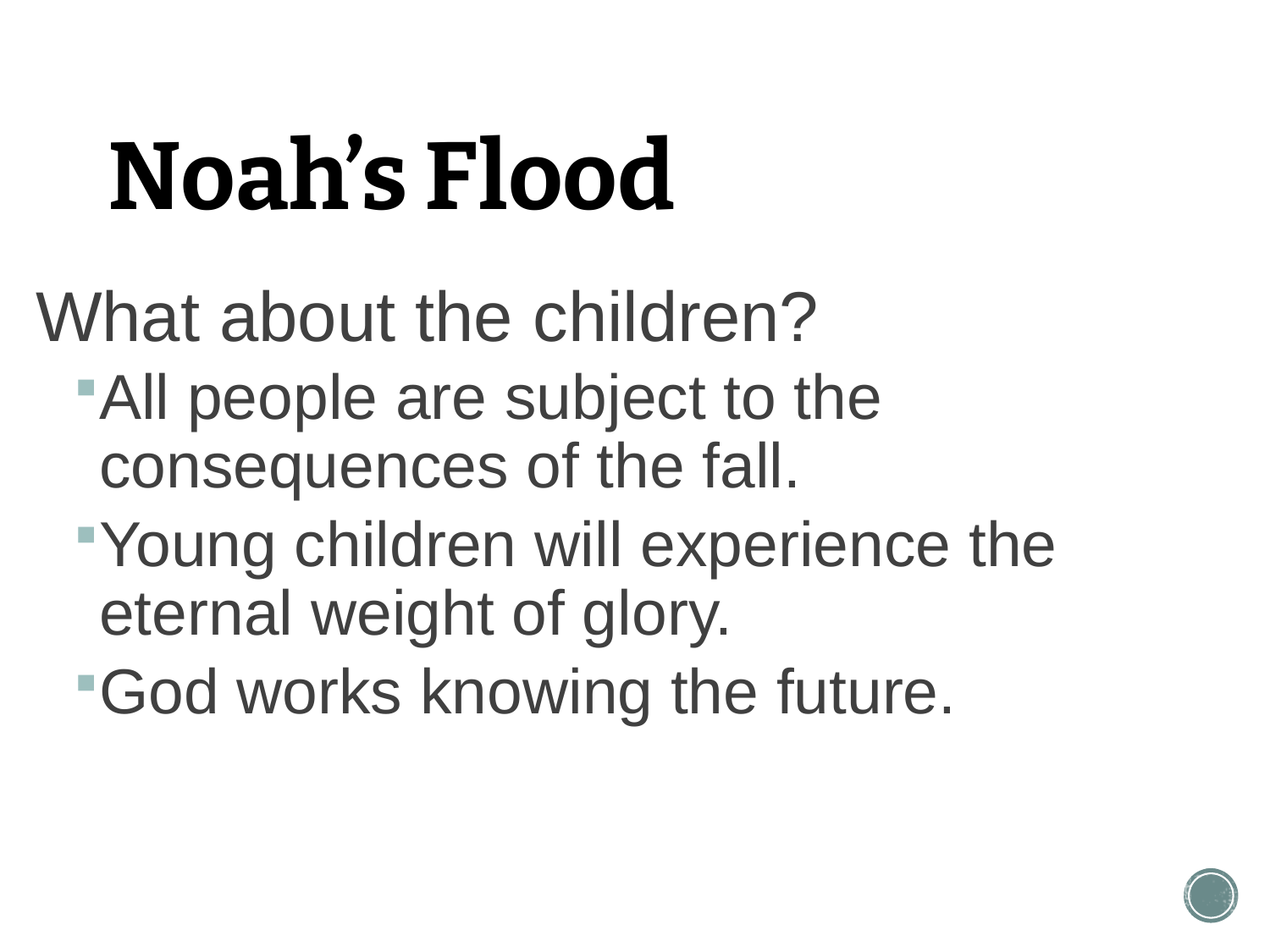

# Noah’s Flood
What about the children?
All people are subject to the consequences of the fall.
Young children will experience the eternal weight of glory.
God works knowing the future.